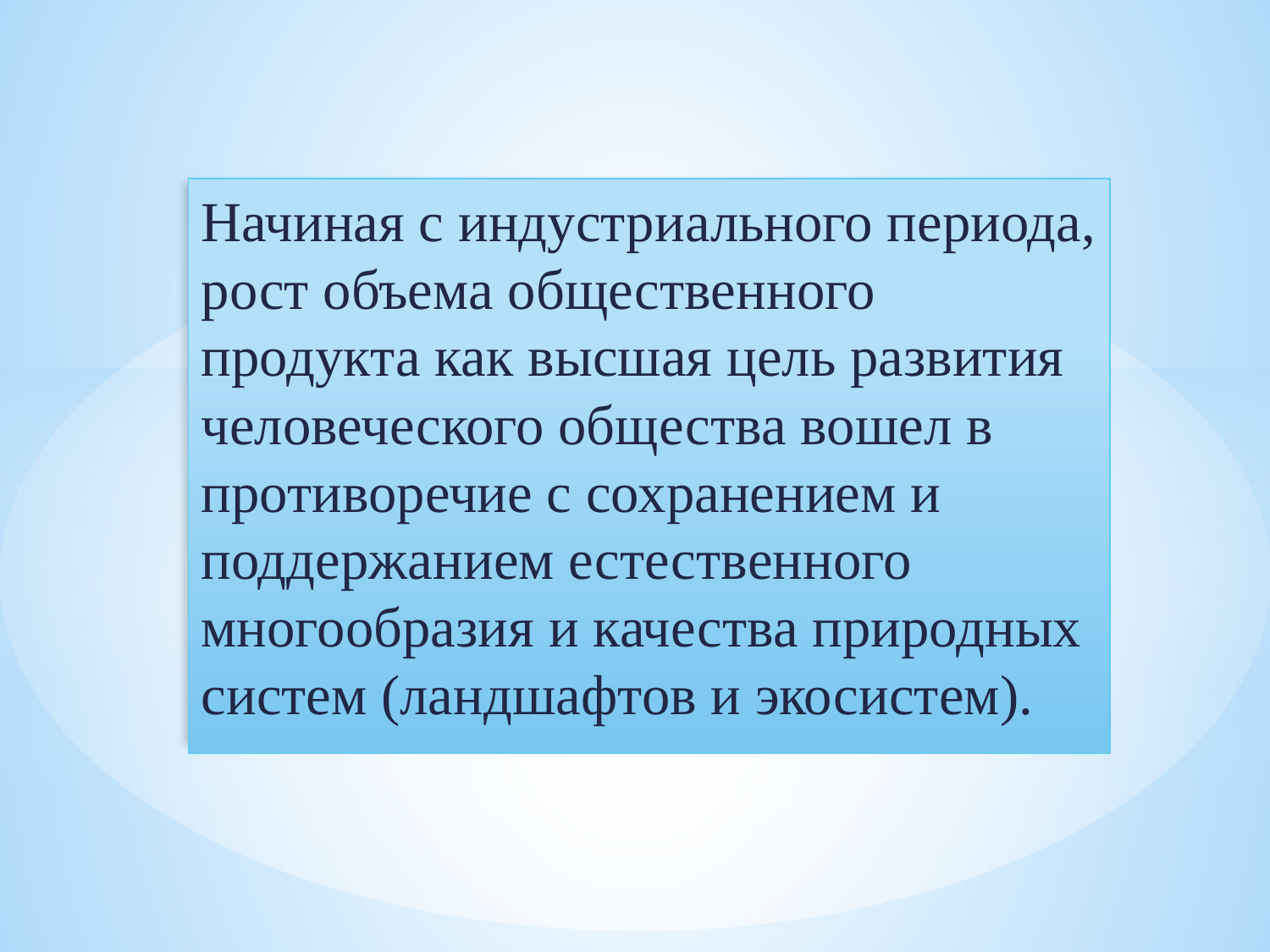

Начиная с индустриального периода, рост объема общественного продукта как высшая цель развития человеческого общества вошел в противоречие с сохранением и поддержанием естественного многообразия и качества природных систем (ландшафтов и экосистем).